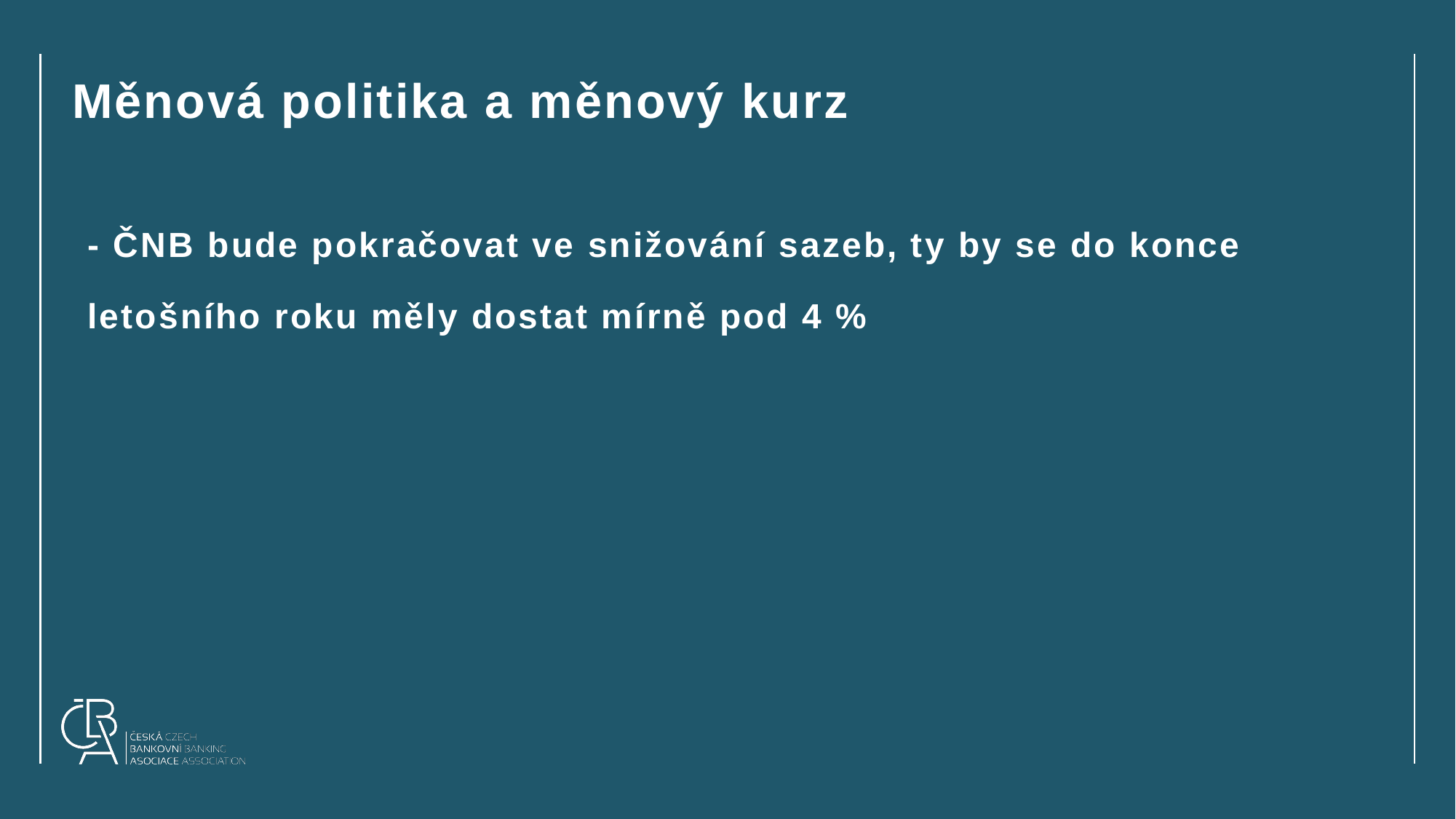

# Měnová politika a měnový kurz
- ČNB bude pokračovat ve snižování sazeb, ty by se do konce letošního roku měly dostat mírně pod 4 %